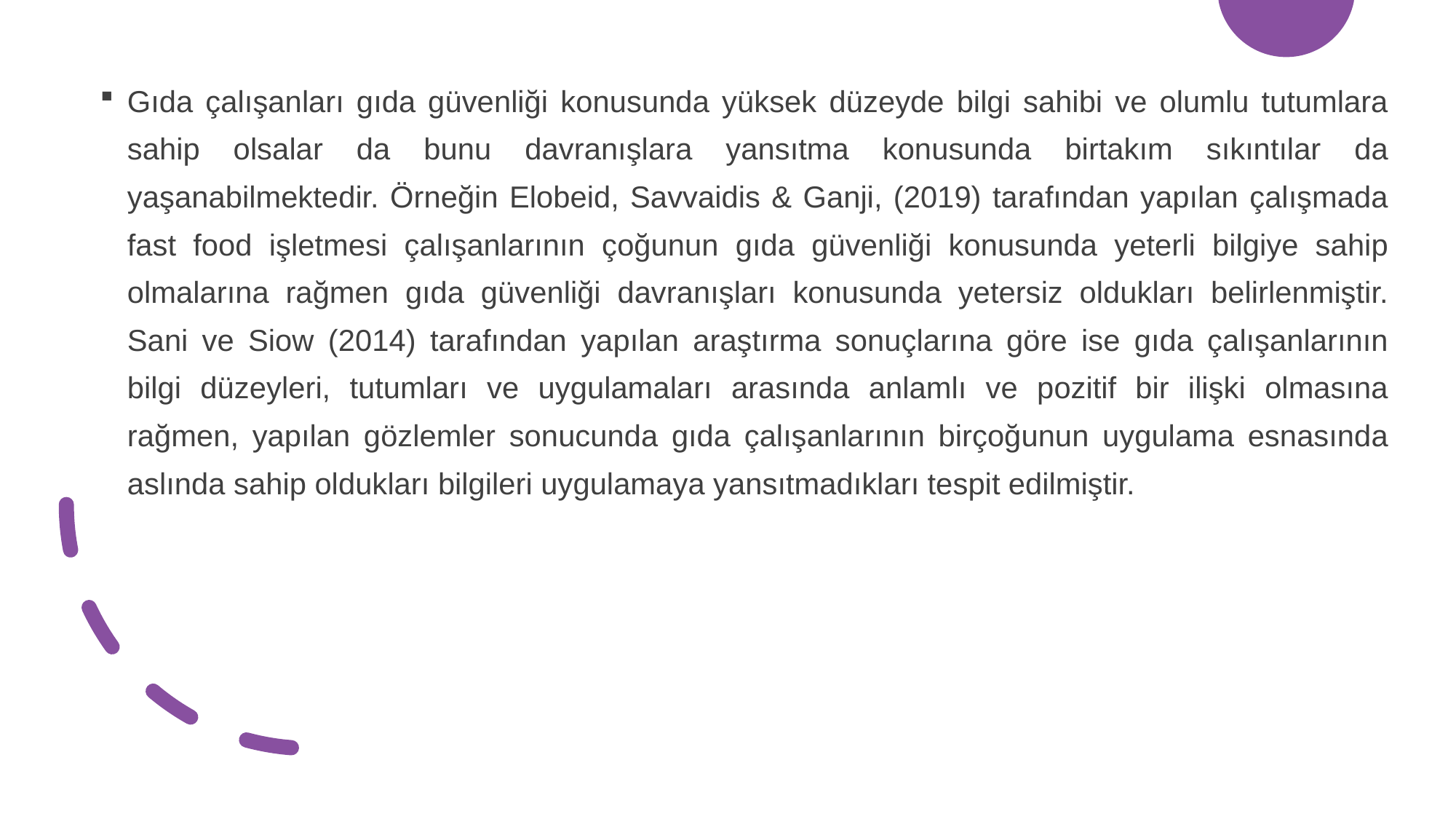

Gıda çalışanları gıda güvenliği konusunda yüksek düzeyde bilgi sahibi ve olumlu tutumlara sahip olsalar da bunu davranışlara yansıtma konusunda birtakım sıkıntılar da yaşanabilmektedir. Örneğin Elobeid, Savvaidis & Ganji, (2019) tarafından yapılan çalışmada fast food işletmesi çalışanlarının çoğunun gıda güvenliği konusunda yeterli bilgiye sahip olmalarına rağmen gıda güvenliği davranışları konusunda yetersiz oldukları belirlenmiştir. Sani ve Siow (2014) tarafından yapılan araştırma sonuçlarına göre ise gıda çalışanlarının bilgi düzeyleri, tutumları ve uygulamaları arasında anlamlı ve pozitif bir ilişki olmasına rağmen, yapılan gözlemler sonucunda gıda çalışanlarının birçoğunun uygulama esnasında aslında sahip oldukları bilgileri uygulamaya yansıtmadıkları tespit edilmiştir.